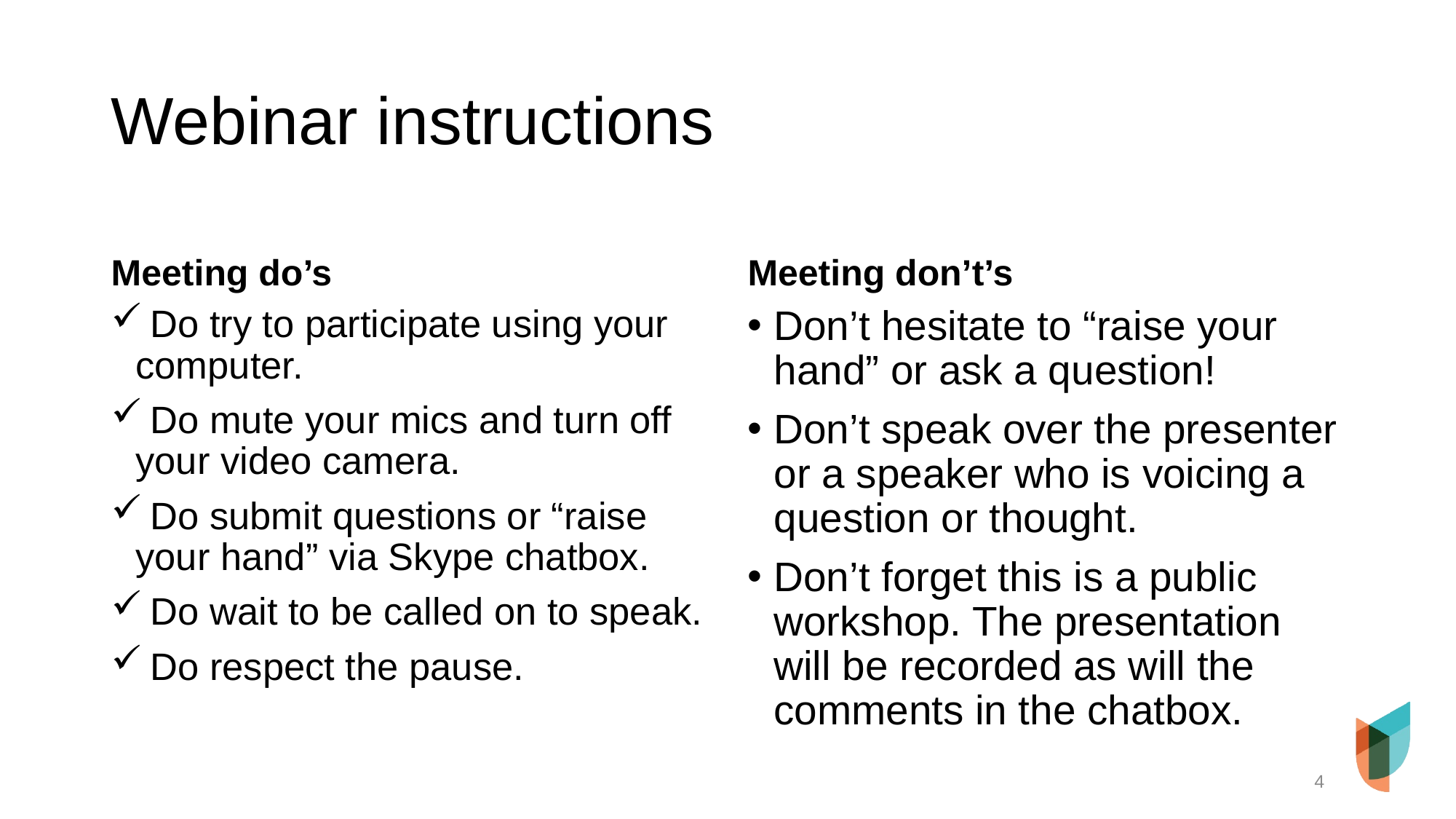

# Webinar instructions
Meeting do’s
Meeting don’t’s
 Do try to participate using your computer.
 Do mute your mics and turn off your video camera.
 Do submit questions or “raise your hand” via Skype chatbox.
 Do wait to be called on to speak.
 Do respect the pause.

Don’t hesitate to “raise your hand” or ask a question!
Don’t speak over the presenter or a speaker who is voicing a question or thought.
Don’t forget this is a public workshop. The presentation will be recorded as will the comments in the chatbox.
4